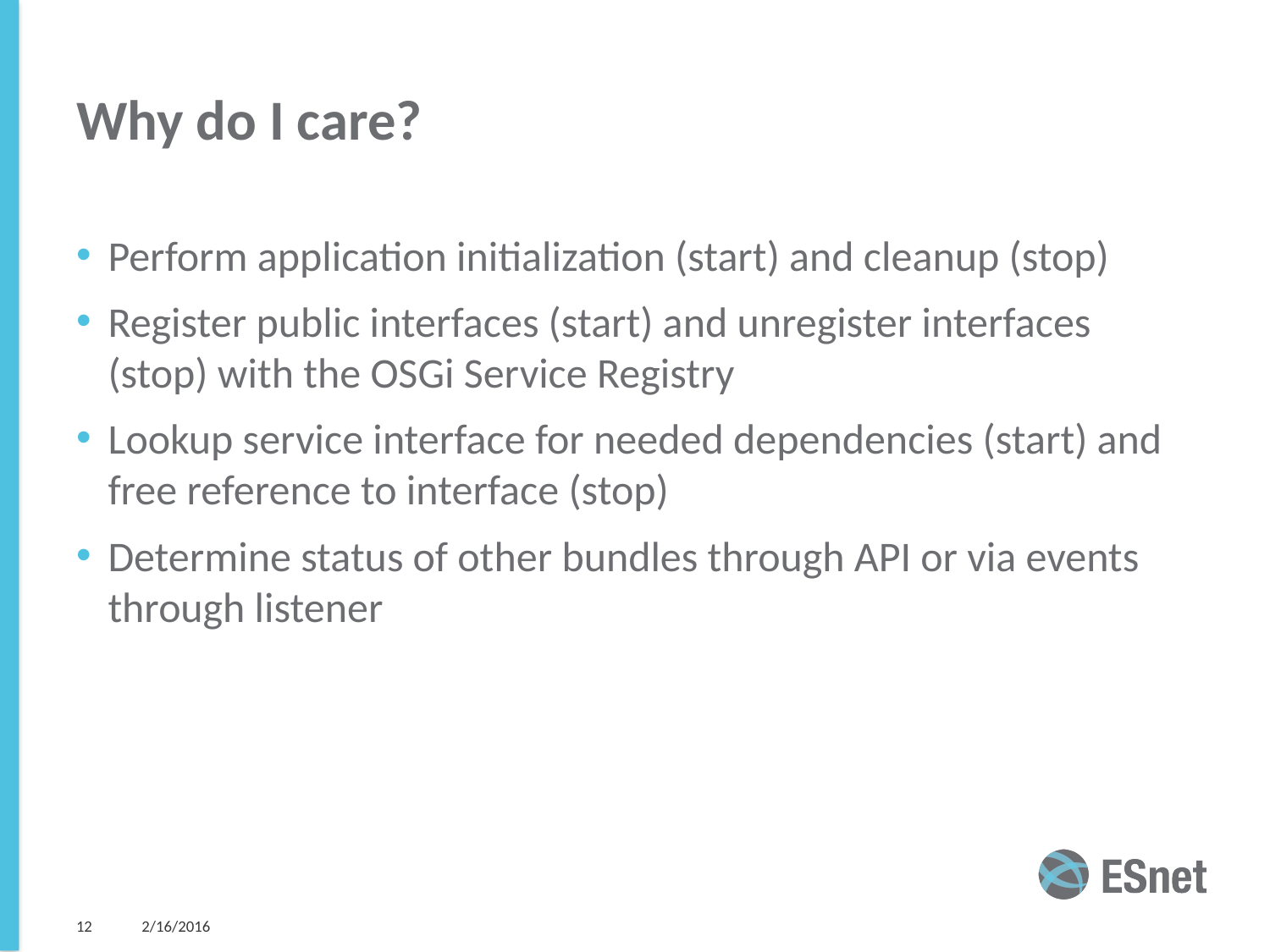

# Why do I care?
Perform application initialization (start) and cleanup (stop)
Register public interfaces (start) and unregister interfaces (stop) with the OSGi Service Registry
Lookup service interface for needed dependencies (start) and free reference to interface (stop)
Determine status of other bundles through API or via events through listener

12
2/16/2016